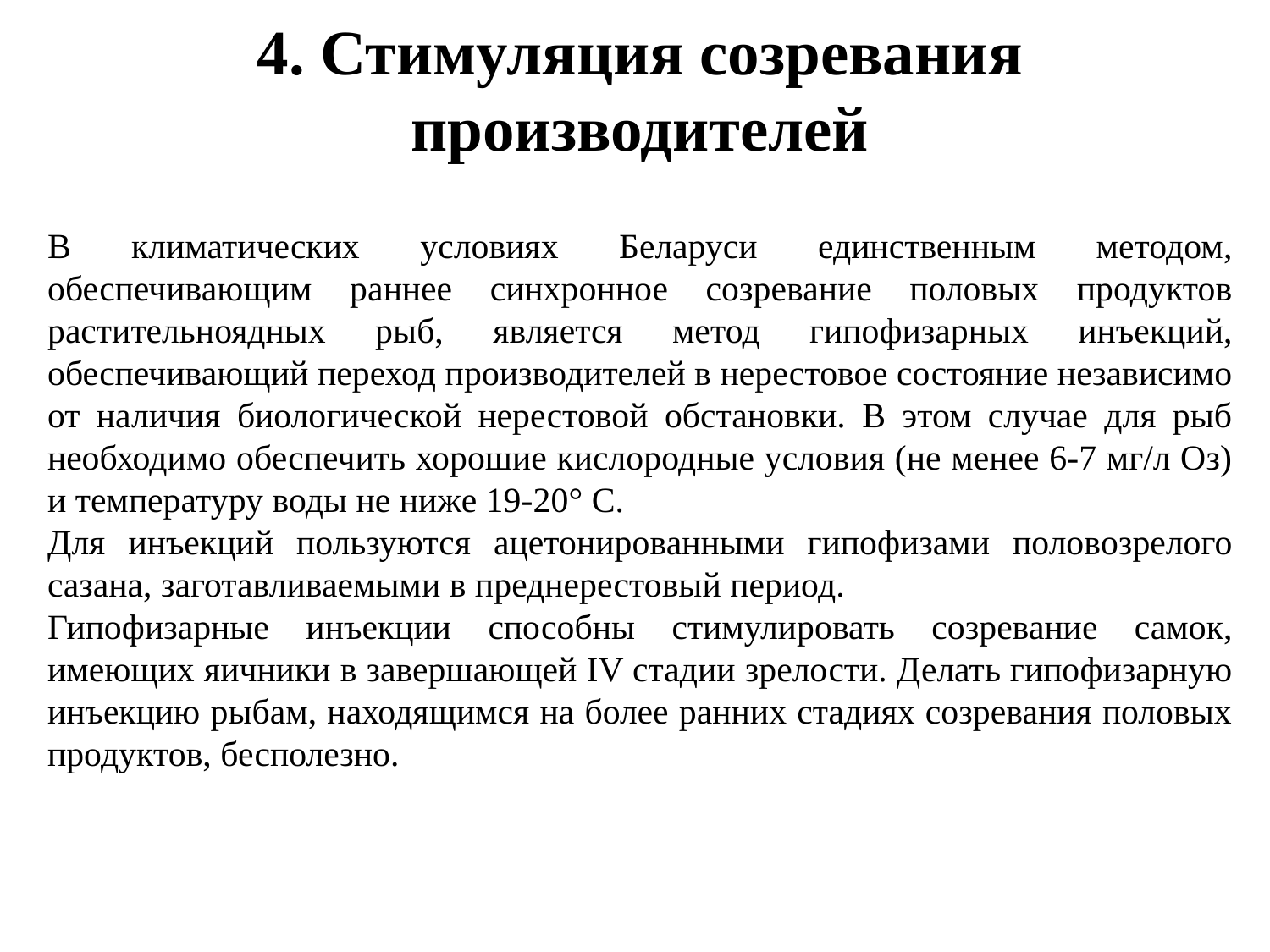

4. Стимуляция созревания производителей

В климатических условиях Беларуси единственным методом, обеспечивающим раннее синхронное созревание половых продуктов растительноядных рыб, является метод гипофизарных инъекций, обеспечивающий переход производителей в нерестовое состояние независимо от наличия биологической нерестовой обстановки. В этом случае для рыб необходимо обеспечить хорошие кислородные условия (не менее 6-7 мг/л Оз) и температуру воды не ниже 19-20° C.
Для инъекций пользуются ацетонированными гипофизами половозрелого сазана, заготавливаемыми в преднерестовый период.
Гипофизарные инъекции способны стимулировать созревание самок, имеющих яичники в завершающей IV стадии зрелости. Делать гипофизарную инъекцию рыбам, находящимся на более ранних стадиях созревания половых продуктов, бесполезно.